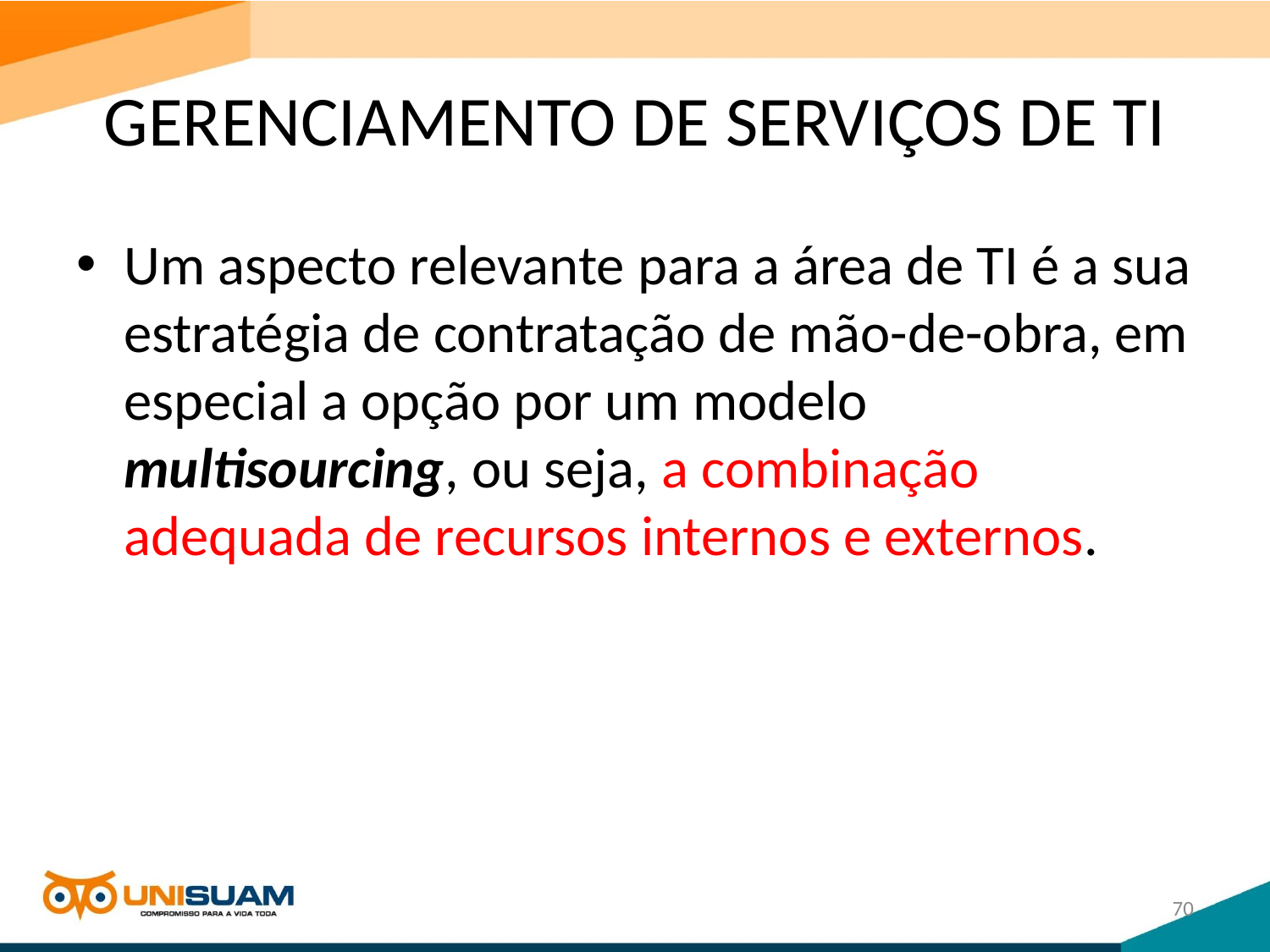

# GERENCIAMENTO DE SERVIÇOS DE TI
Um aspecto relevante para a área de TI é a sua estratégia de contratação de mão-de-obra, em especial a opção por um modelo multisourcing, ou seja, a combinação adequada de recursos internos e externos.
70